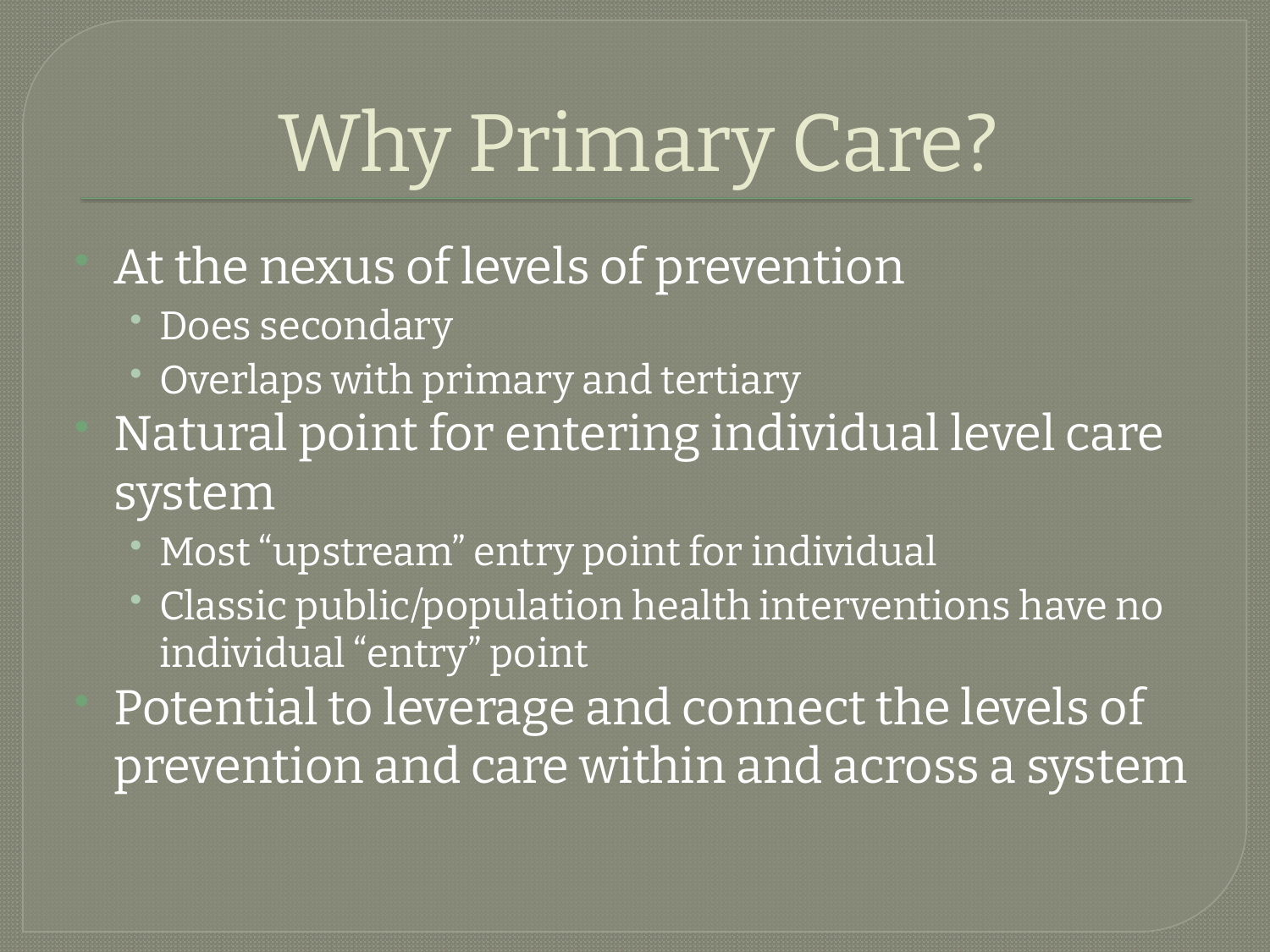

# Why Primary Care?
At the nexus of levels of prevention
Does secondary
Overlaps with primary and tertiary
Natural point for entering individual level care system
Most “upstream” entry point for individual
Classic public/population health interventions have no individual “entry” point
Potential to leverage and connect the levels of prevention and care within and across a system